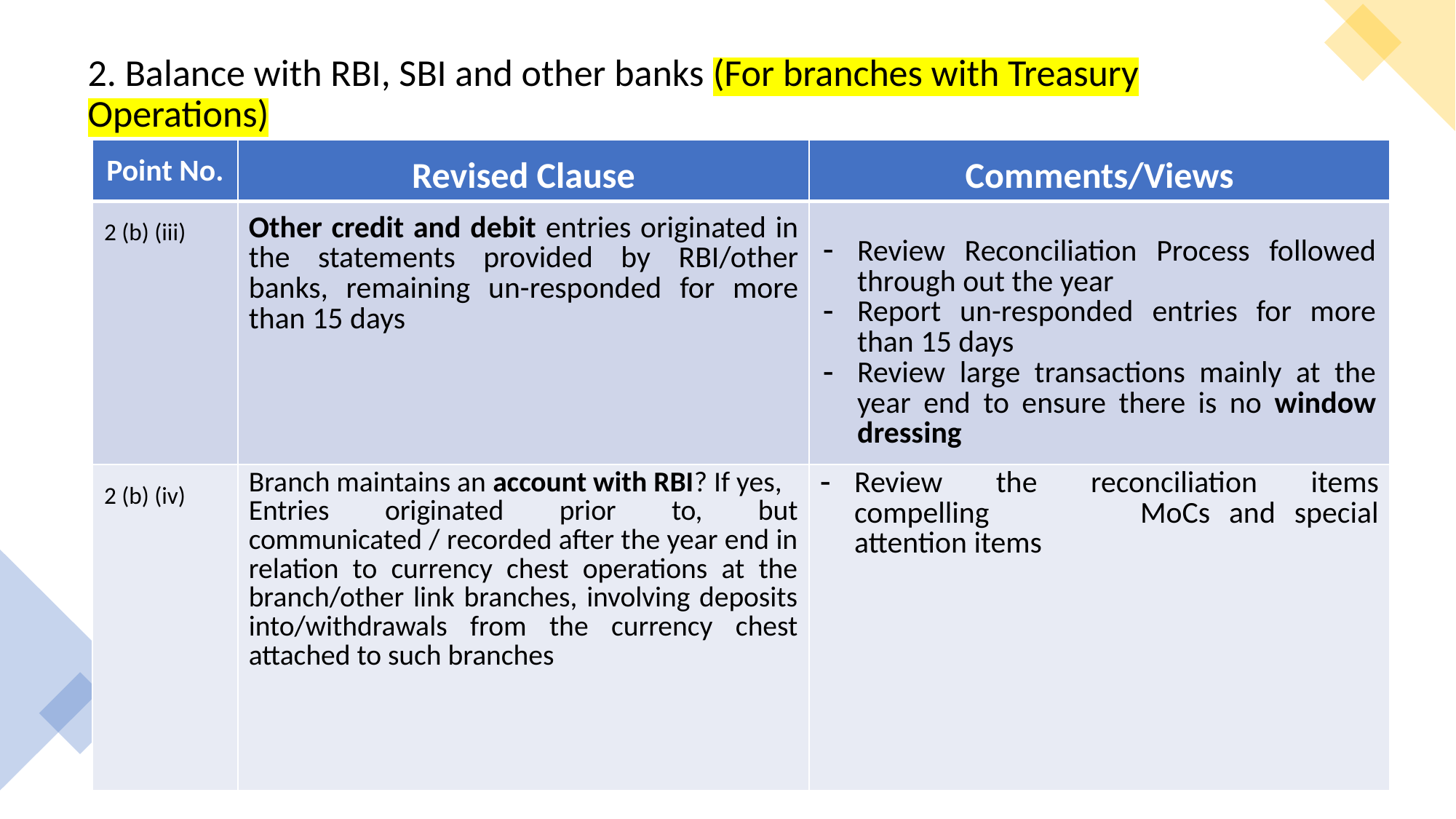

# 2. Balance with RBI, SBI and other banks (For branches with Treasury Operations)
| Point No. | Revised Clause | Comments/Views |
| --- | --- | --- |
| 2 (b) (iii) | Other credit and debit entries originated in the statements provided by RBI/other banks, remaining un-responded for more than 15 days | Review Reconciliation Process followed through out the year Report un-responded entries for more than 15 days Review large transactions mainly at the year end to ensure there is no window dressing |
| 2 (b) (iv) | Branch maintains an account with RBI? If yes, Entries originated prior to, but communicated / recorded after the year end in relation to currency chest operations at the branch/other link branches, involving deposits into/withdrawals from the currency chest attached to such branches | Review the reconciliation items compelling MoCs and special attention items |